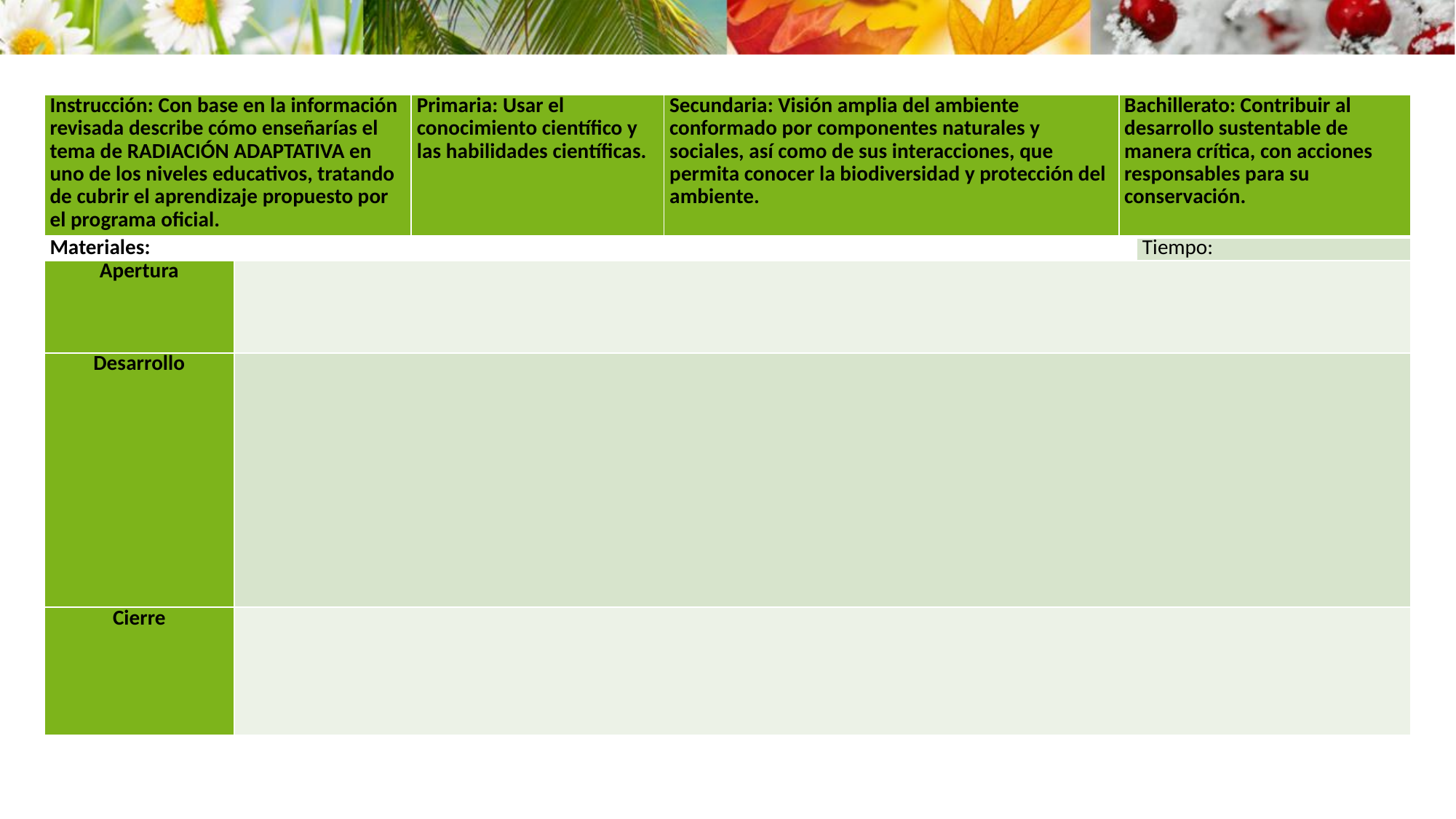

| Instrucción: Con base en la información revisada describe cómo enseñarías el tema de RADIACIÓN ADAPTATIVA en uno de los niveles educativos, tratando de cubrir el aprendizaje propuesto por el programa oficial. |  | Primaria: Usar el conocimiento científico y las habilidades científicas. | Secundaria: Visión amplia del ambiente conformado por componentes naturales y sociales, así como de sus interacciones, que permita conocer la biodiversidad y protección del ambiente. | Bachillerato: Contribuir al desarrollo sustentable de manera crítica, con acciones responsables para su conservación. |  |
| --- | --- | --- | --- | --- | --- |
| Materiales: |  |  |  |  | Tiempo: |
| Apertura |  |  |  |  |  |
| Desarrollo |  |  |  |  |  |
| Cierre |  |  |  |  |  |